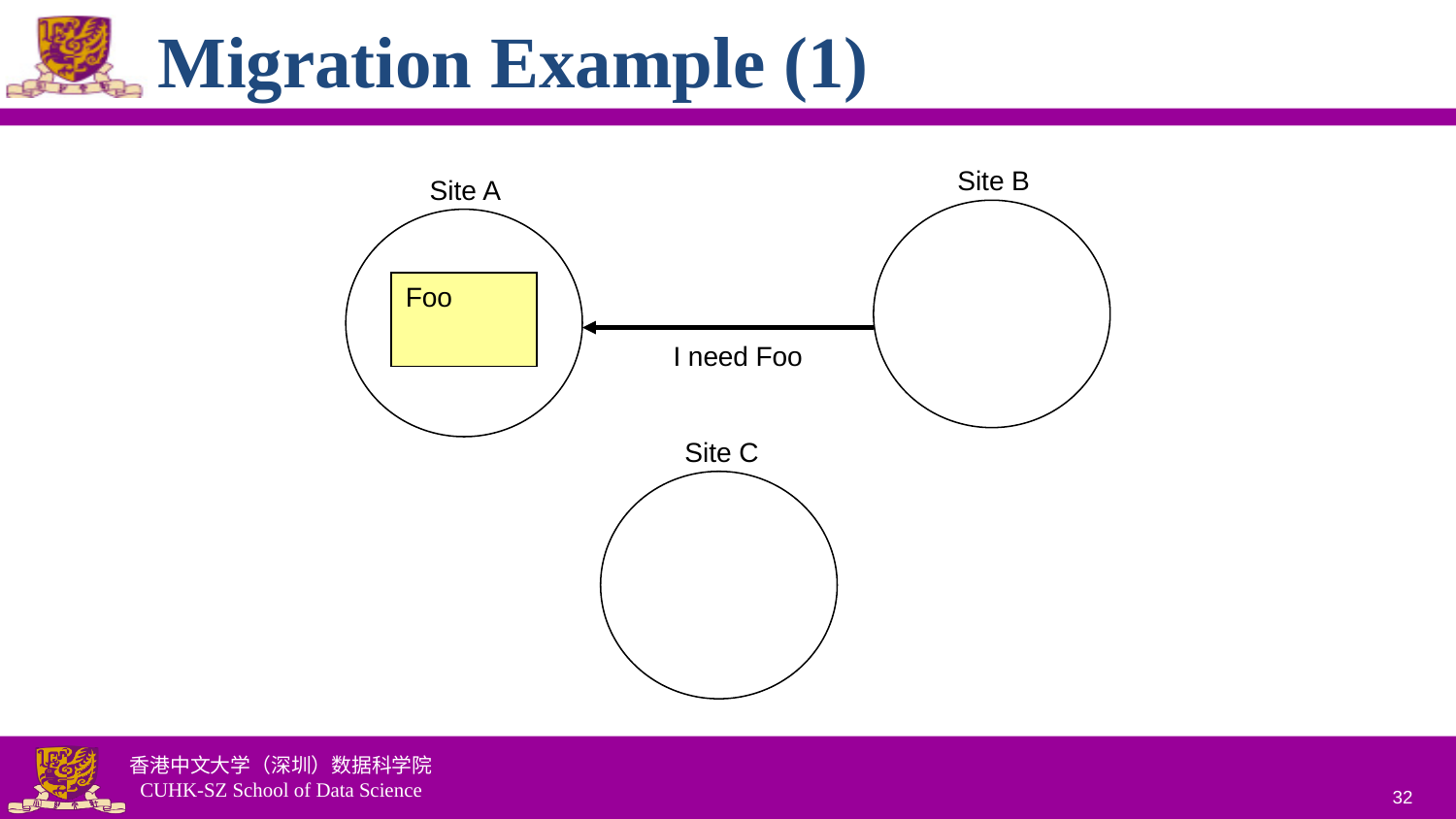

# Migration Example (1)
Site B
Site A

Foo

I need Foo
Site C

32